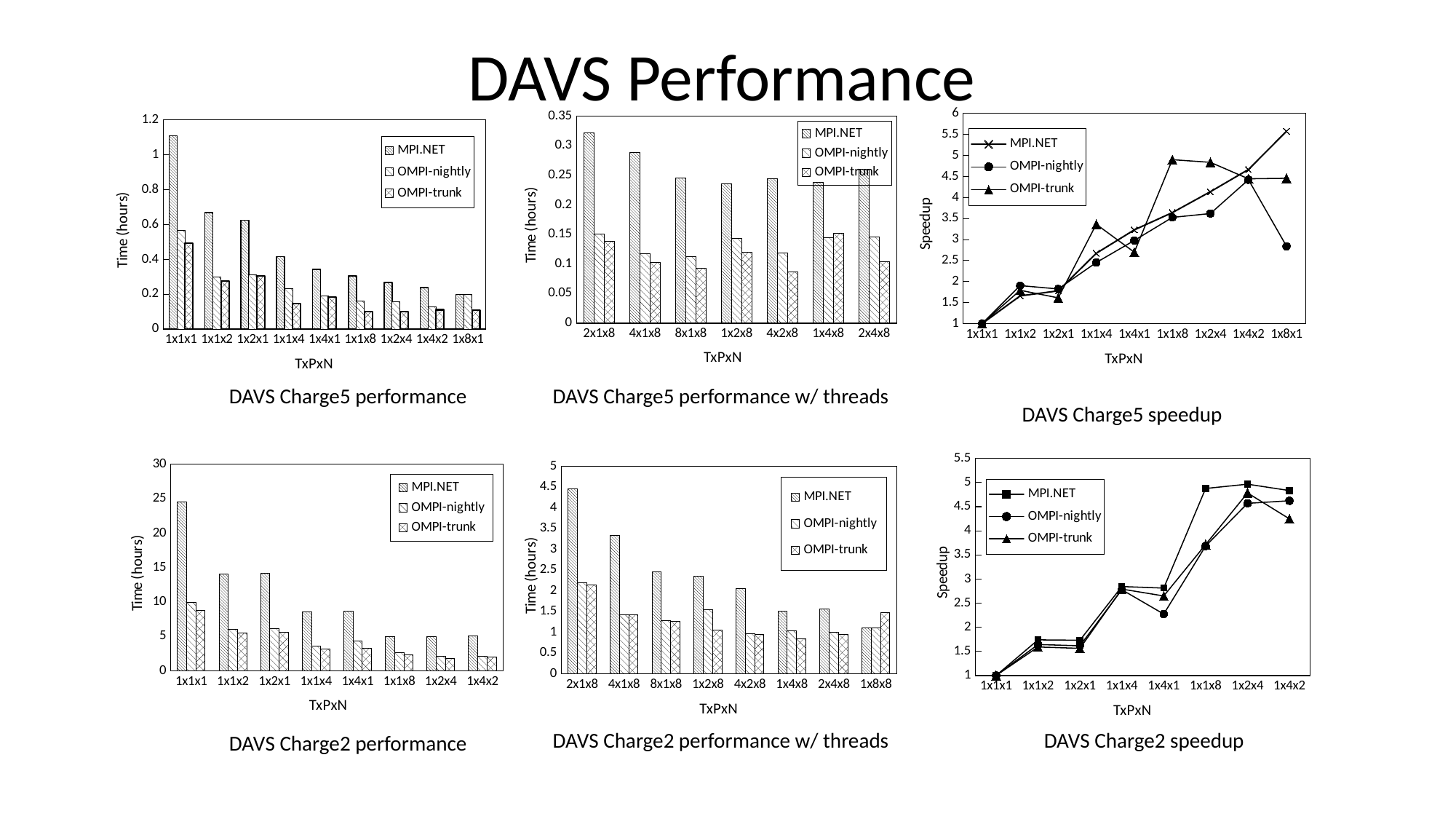

# DAVS Performance

### Chart

| Category |  |  |  |
|---|---|---|---|
|  | 0.32193 | 0.15097 | 0.13826 |
|  | 0.28873 | 0.11778 | 0.10238 |
|  | 0.2451 | 0.11227 | 0.09323 |
|  | 0.23513 | 0.14291 | 0.12036 |
|  | 0.24498 | 0.11876 | 0.08653 |
|  | 0.23841 | 0.14445 | 0.15217 |
|  | 0.26075 | 0.1464 | 0.10423 |

### Chart

| Category | MPI.NET |  |  |
|---|---|---|---|
| 1x1x1 | 1.0 | 1.0 | 1.0 |
| 1x1x2 | 1.6596422049692359 | 1.9039692701664535 | 1.7928685897435896 |
| 1x2x1 | 1.7790651061308087 | 1.8242453591606134 | 1.612454140461216 |
| 1x1x4 | 2.6734303895701794 | 2.452623811797387 | 3.3630525380884064 |
| 1x4x1 | 3.2297298715717453 | 2.978860245663978 | 2.6993309936389562 |
| 1x1x8 | 3.64099669540277 | 3.5265555763589838 | 4.899960183157476 |
| 1x2x4 | 4.137488252454751 | 3.6184682377049184 | 4.836411868736491 |
| 1x4x2 | 4.666032736775666 | 4.421785742233352 | 4.445096622719884 |
| 1x8x1 | 5.575255927693597 | 2.8409250879839116 | 4.457171314741037 |

### Chart

| Category | MPI.NET |  |  |
|---|---|---|---|
| 1x1x1 | 1.10951 | 0.56506 | 0.49225 |
| 1x1x2 | 0.6685236111 | 0.29678 | 0.27456 |
| 1x2x1 | 0.6236477778 | 0.30975 | 0.30528 |
| 1x1x4 | 0.4150136111 | 0.23039 | 0.14637 |
| 1x4x1 | 0.3435302778 | 0.18969 | 0.18236 |
| 1x1x8 | 0.304727 | 0.16023 | 0.10046 |
| 1x2x4 | 0.268160278 | 0.15616 | 0.10178 |
| 1x4x2 | 0.237784444 | 0.12779 | 0.11074 |
| 1x8x1 | 0.199006111 | 0.1989 | 0.11044 |
DAVS Charge5 performance w/ threads
DAVS Charge5 performance
DAVS Charge5 speedup

### Chart

| Category | MPI.NET |  |  |
|---|---|---|---|
|  | 1.0 | 1.0 | 1.0 |
|  | 1.738567218034875 | 1.641791562300314 | 1.5907122094071653 |
|  | 1.73058848527675 | 1.615853133363993 | 1.5623061814717012 |
|  | 2.8442258629271127 | 2.777466480446927 | 2.790598871915245 |
|  | 2.8122958746459537 | 2.273337921163998 | 2.648620652382782 |
|  | 4.877836121286405 | 3.6838882014271213 | 3.714879496001448 |
|  | 4.966890073910789 | 4.568726193375268 | 4.785053674201125 |
|  | 4.8340050795053005 | 4.622418193397827 | 4.247342218284768 |

### Chart

| Category | MPI.NET |  |  |
|---|---|---|---|
|  | 24.51498 | 9.94333 | 8.82139 |
|  | 14.10068 | 6.05639 | 5.54556 |
|  | 14.16569 | 6.15361 | 5.64639 |
|  | 8.61921 | 3.58 | 3.16111 |
|  | 8.71707 | 4.37389 | 3.33056 |
|  | 5.02579 | 2.69914 | 2.37461 |
|  | 4.93568 | 2.17639 | 1.84353 |
|  | 5.07136 | 2.15111 | 2.07692 |

### Chart

| Category | MPI.NET |  |  |
|---|---|---|---|
| 2x1x8 | 4.45772 | 2.18911 | 2.14053 |
| 4x1x8 | 3.34025 | 1.41567 | 1.43072 |
| 8x1x8 | 2.46328 | 1.28833 | 1.27242 |
| 1x2x8 | 2.35016 | 1.53808 | 1.04981 |
| 4x2x8 | 2.04713 | 0.97436 | 0.945 |
| 1x4x8 | 1.50433 | 1.03933 | 0.84092 |
| 2x4x8 | 1.57112 | 1.00586 | 0.95764 |
| 1x8x8 | 1.10161 | 1.10917 | 1.46803 |
DAVS Charge2 performance w/ threads
DAVS Charge2 speedup
DAVS Charge2 performance